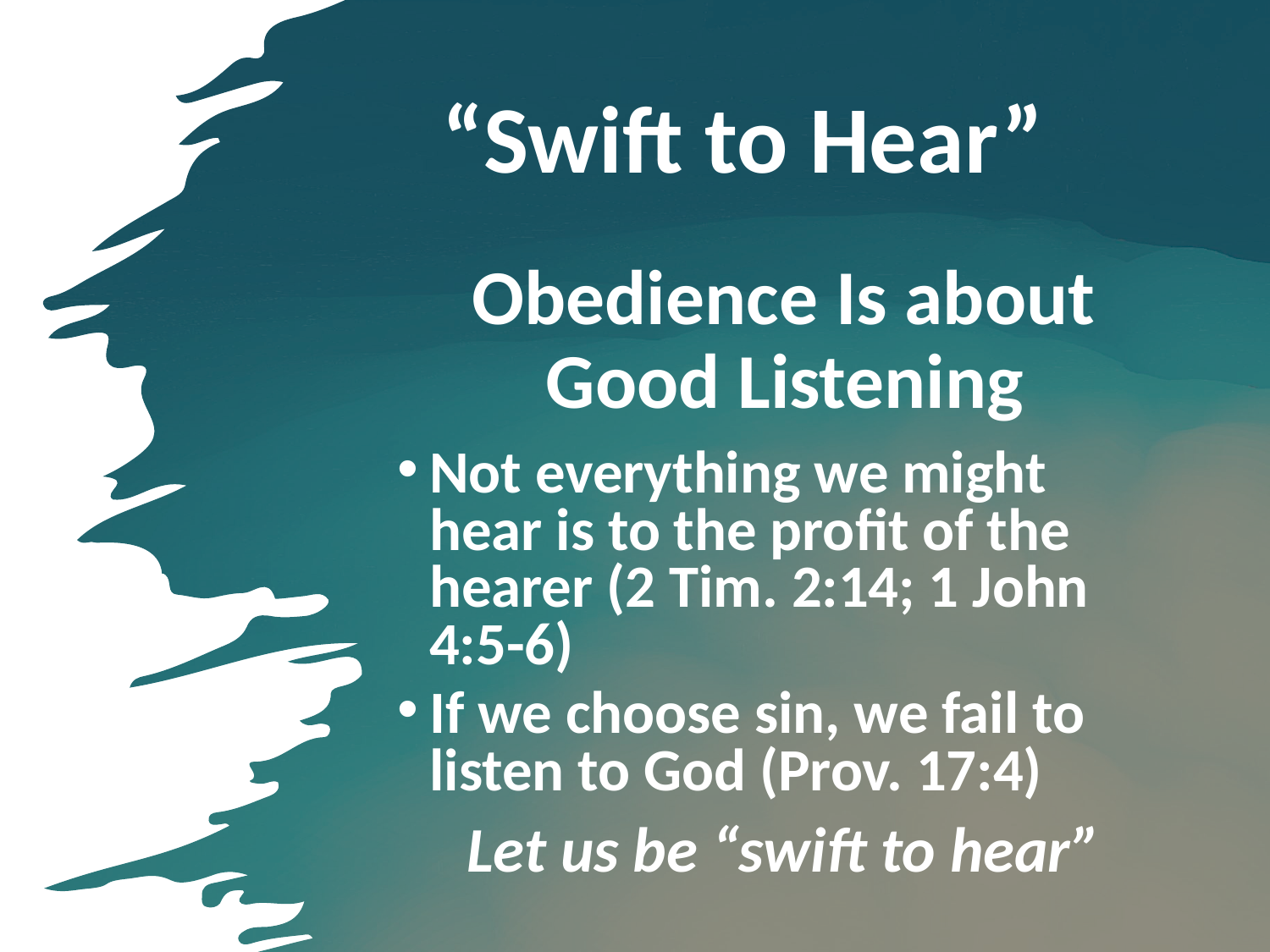

# “Swift to Hear”
Obedience Is about Good Listening
Not everything we might hear is to the profit of the hearer (2 Tim. 2:14; 1 John 4:5-6)
If we choose sin, we fail to listen to God (Prov. 17:4)
Let us be “swift to hear”